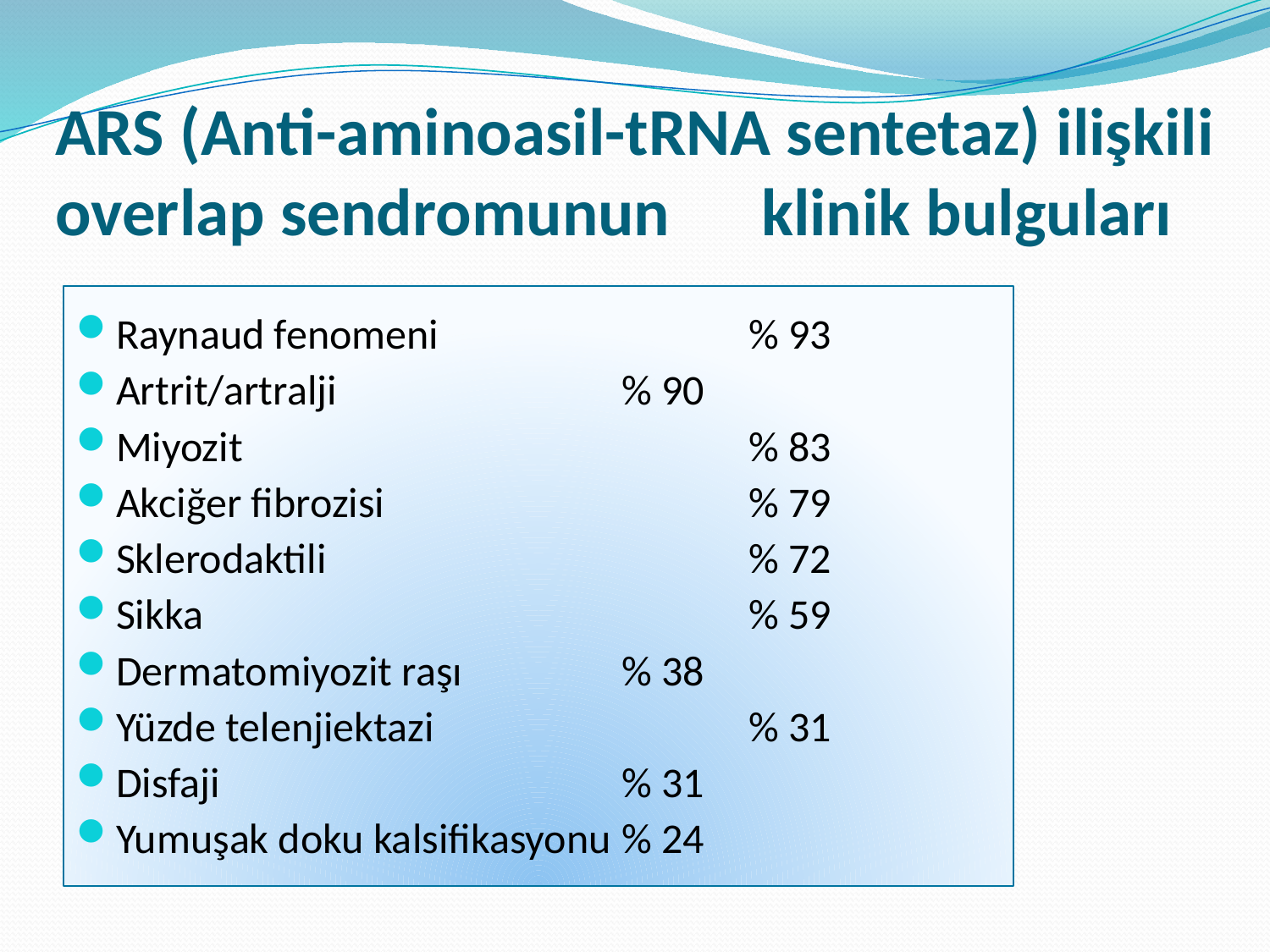

# ARS (Anti-aminoasil-tRNA sentetaz) ilişkili overlap sendromunun      klinik bulguları
Raynaud fenomeni			% 93
Artrit/artralji			% 90
Miyozit				% 83
Akciğer fibrozisi			% 79
Sklerodaktili				% 72
Sikka					% 59
Dermatomiyozit raşı		% 38
Yüzde telenjiektazi			% 31
Disfaji				% 31
Yumuşak doku kalsifikasyonu	% 24